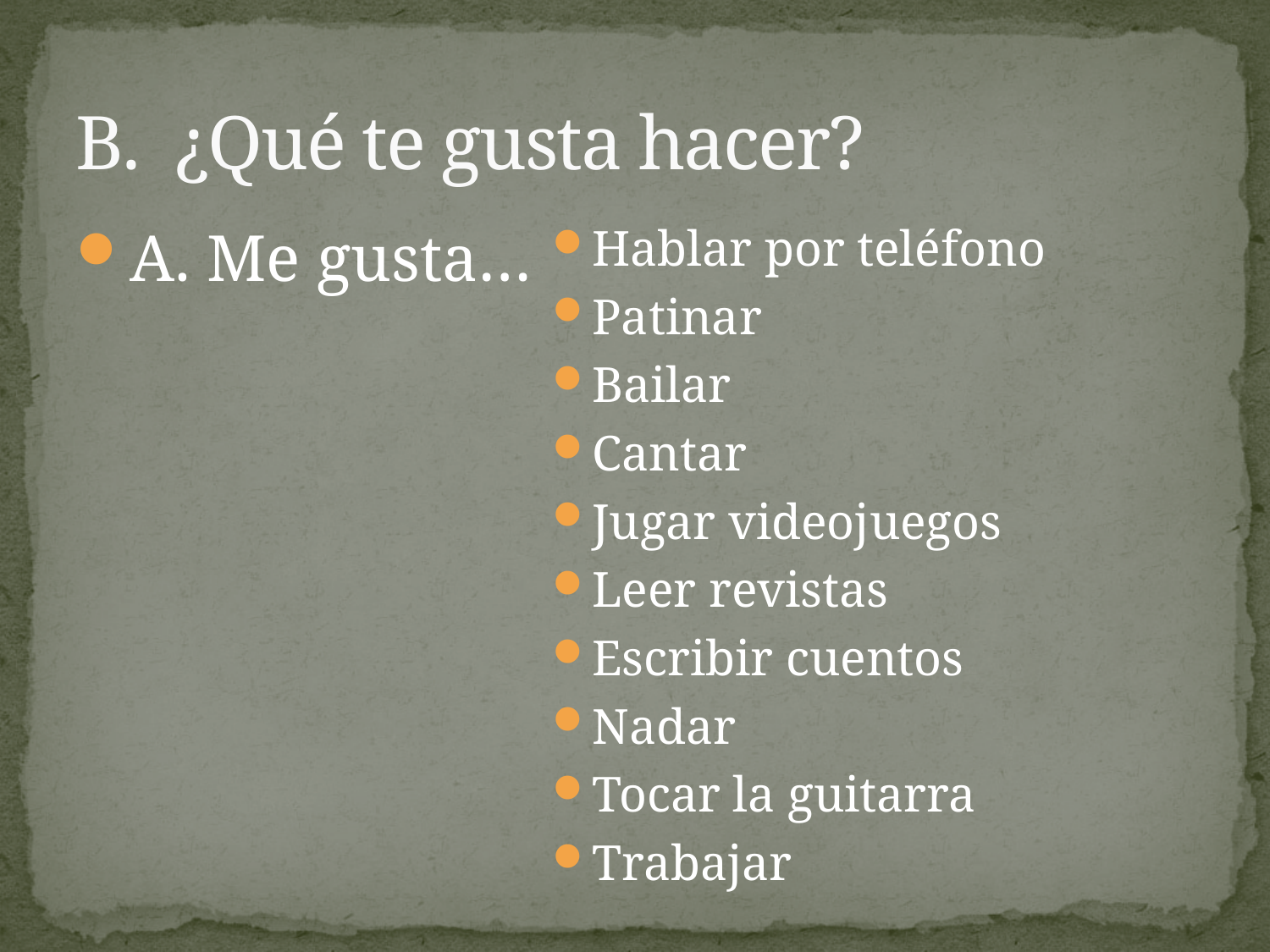

# B.  ¿Qué te gusta hacer?
A. Me gusta…
Hablar por teléfono
Patinar
Bailar
Cantar
Jugar videojuegos
Leer revistas
Escribir cuentos
Nadar
Tocar la guitarra
Trabajar